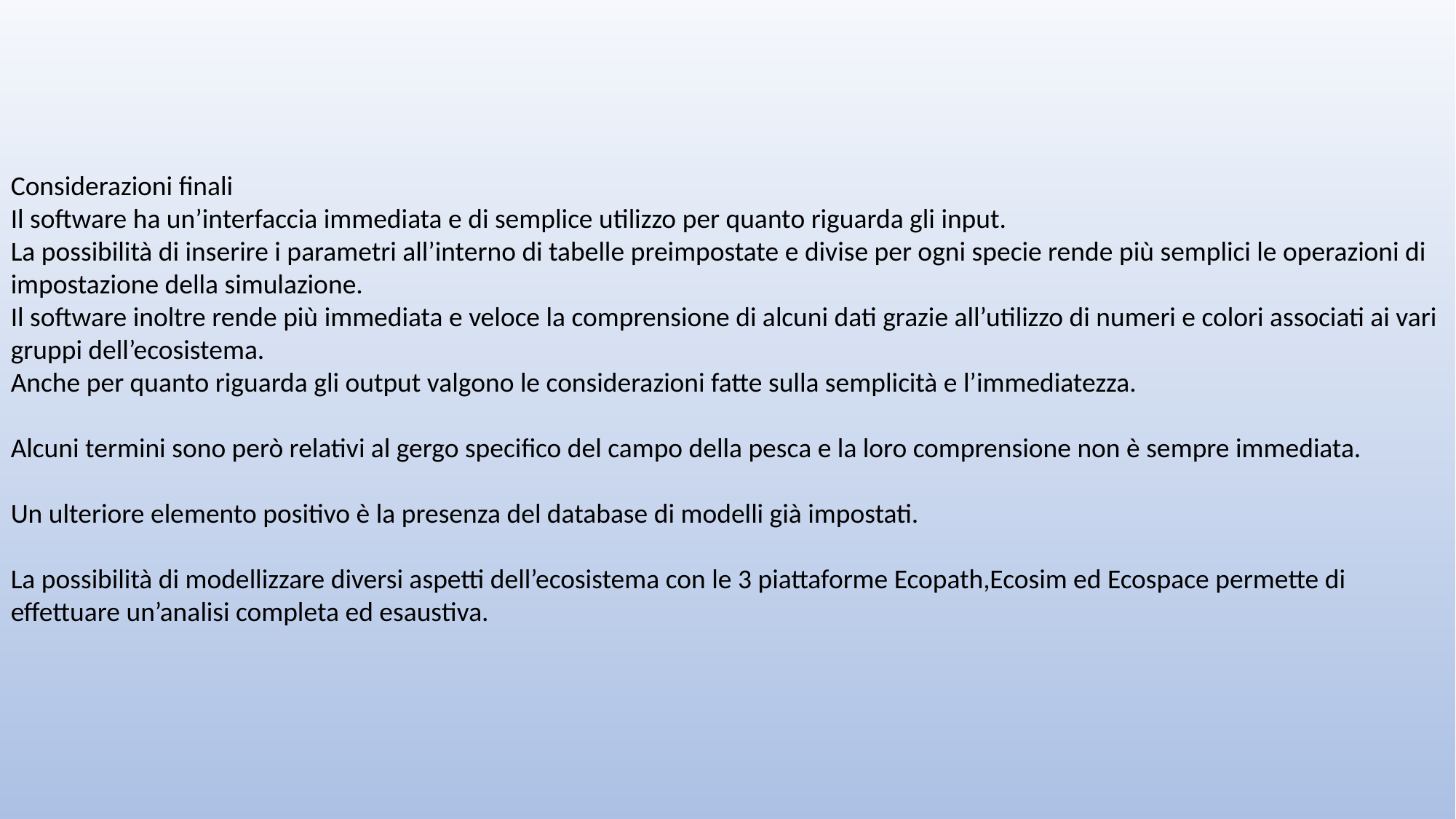

Considerazioni finali
Il software ha un’interfaccia immediata e di semplice utilizzo per quanto riguarda gli input.
La possibilità di inserire i parametri all’interno di tabelle preimpostate e divise per ogni specie rende più semplici le operazioni di impostazione della simulazione.
Il software inoltre rende più immediata e veloce la comprensione di alcuni dati grazie all’utilizzo di numeri e colori associati ai vari gruppi dell’ecosistema.
Anche per quanto riguarda gli output valgono le considerazioni fatte sulla semplicità e l’immediatezza.
Alcuni termini sono però relativi al gergo specifico del campo della pesca e la loro comprensione non è sempre immediata.

Un ulteriore elemento positivo è la presenza del database di modelli già impostati.

La possibilità di modellizzare diversi aspetti dell’ecosistema con le 3 piattaforme Ecopath,Ecosim ed Ecospace permette di effettuare un’analisi completa ed esaustiva.